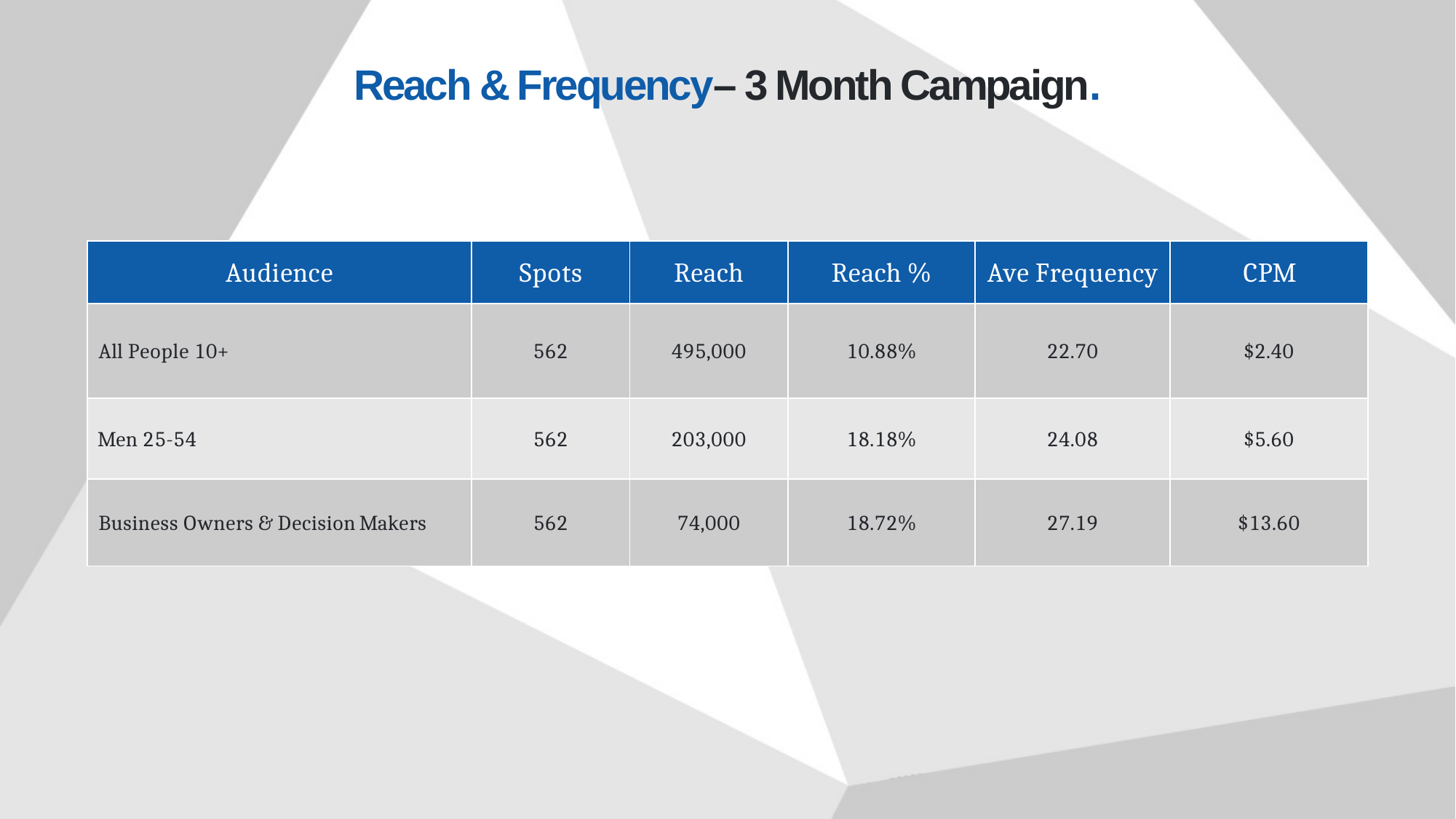

Reach & Frequency– 3 Month Campaign.
| Audience | Spots | Reach | Reach % | Ave Frequency | CPM |
| --- | --- | --- | --- | --- | --- |
| All People 10+ | 562 | 495,000 | 10.88% | 22.70 | $2.40 |
| Men 25-54 | 562 | 203,000 | 18.18% | 24.08 | $5.60 |
| Business Owners & Decision Makers | 562 | 74,000 | 18.72% | 27.19 | $13.60 |